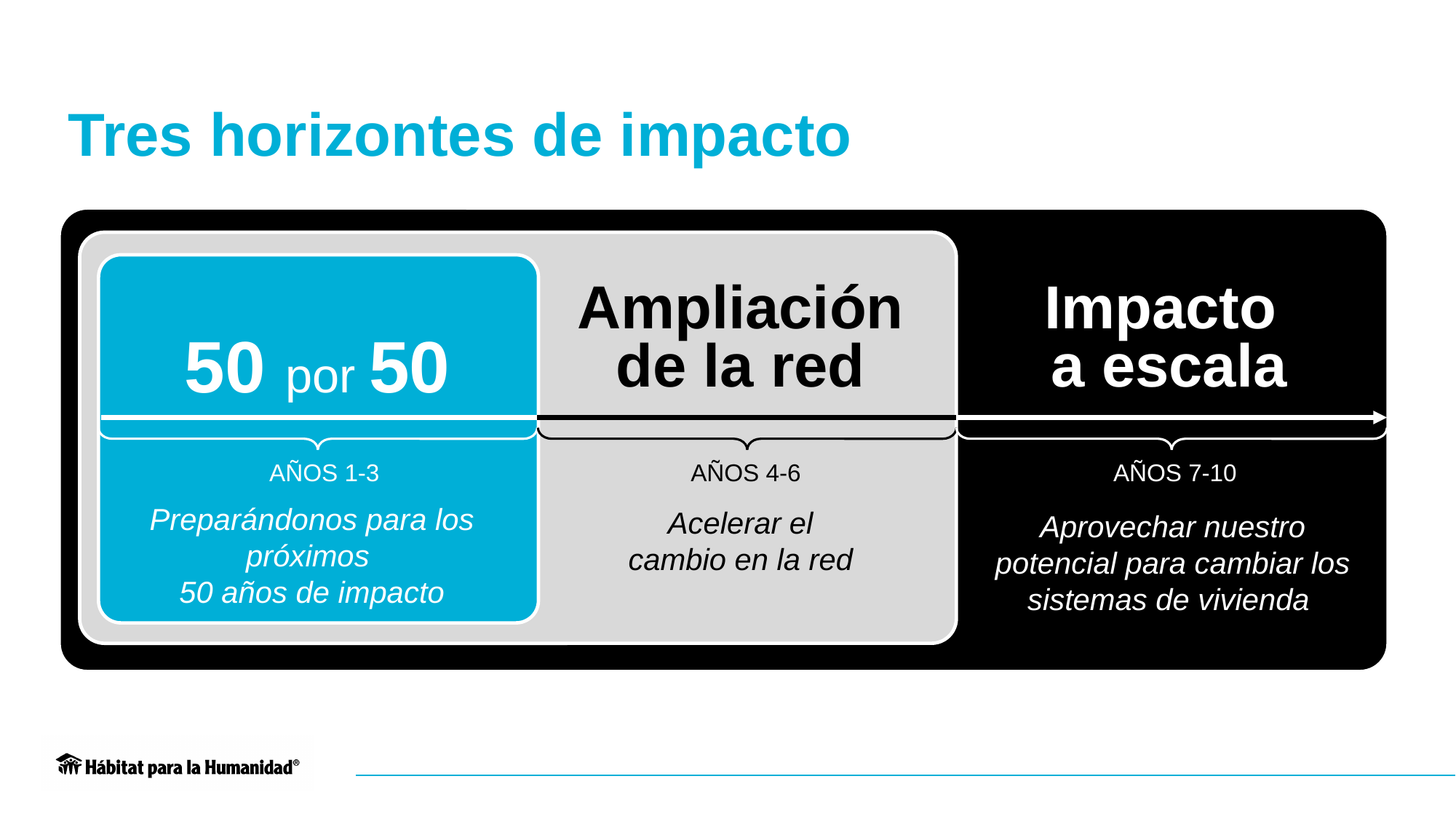

Tres horizontes de impacto

Ampliación de la red
Impacto
a escala
50 por 50
AÑOS 1-3
AÑOS 4-6
AÑOS 7-10
Preparándonos para los próximos
50 años de impacto
Acelerar el cambio en la red
Aprovechar nuestro potencial para cambiar los sistemas de vivienda